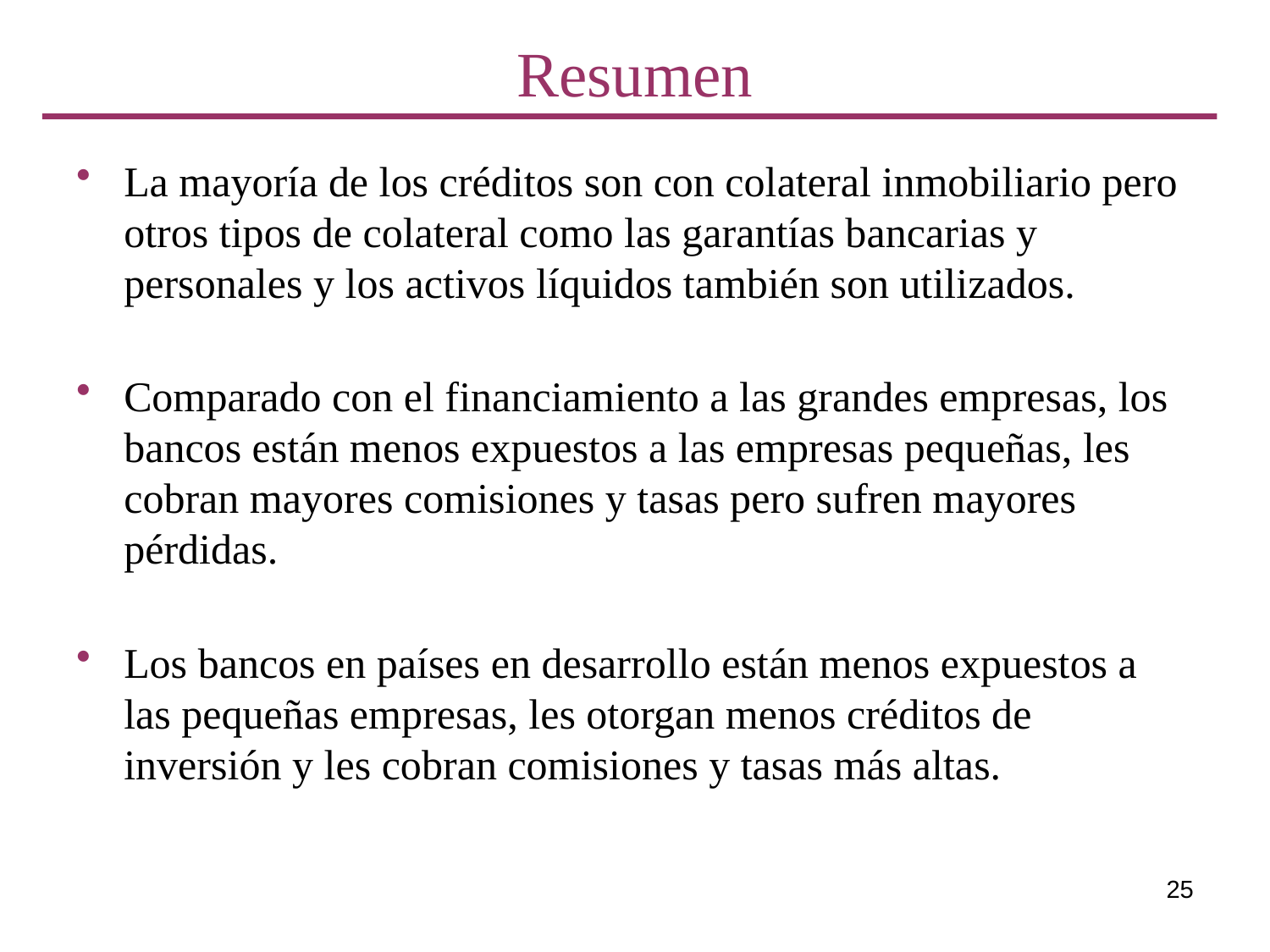

# Resumen

La mayoría de los créditos son con colateral inmobiliario pero otros tipos de colateral como las garantías bancarias y personales y los activos líquidos también son utilizados.

Comparado con el financiamiento a las grandes empresas, los bancos están menos expuestos a las empresas pequeñas, les cobran mayores comisiones y tasas pero sufren mayores pérdidas.

Los bancos en países en desarrollo están menos expuestos a las pequeñas empresas, les otorgan menos créditos de inversión y les cobran comisiones y tasas más altas.

25